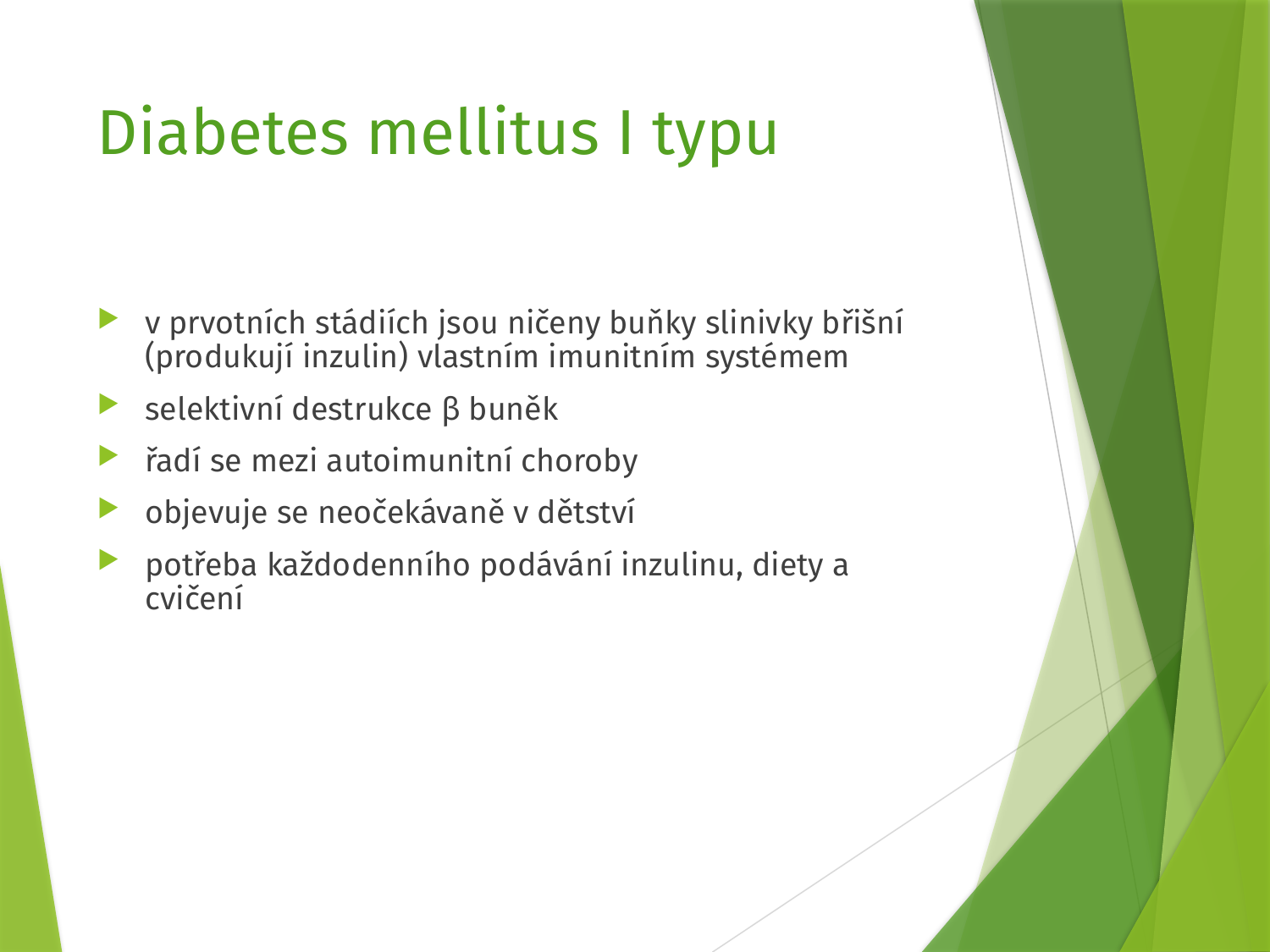

# Diabetes mellitus I typu
v prvotních stádiích jsou ničeny buňky slinivky břišní (produkují inzulin) vlastním imunitním systémem
selektivní destrukce β buněk
řadí se mezi autoimunitní choroby
objevuje se neočekávaně v dětství
potřeba každodenního podávání inzulinu, diety a cvičení